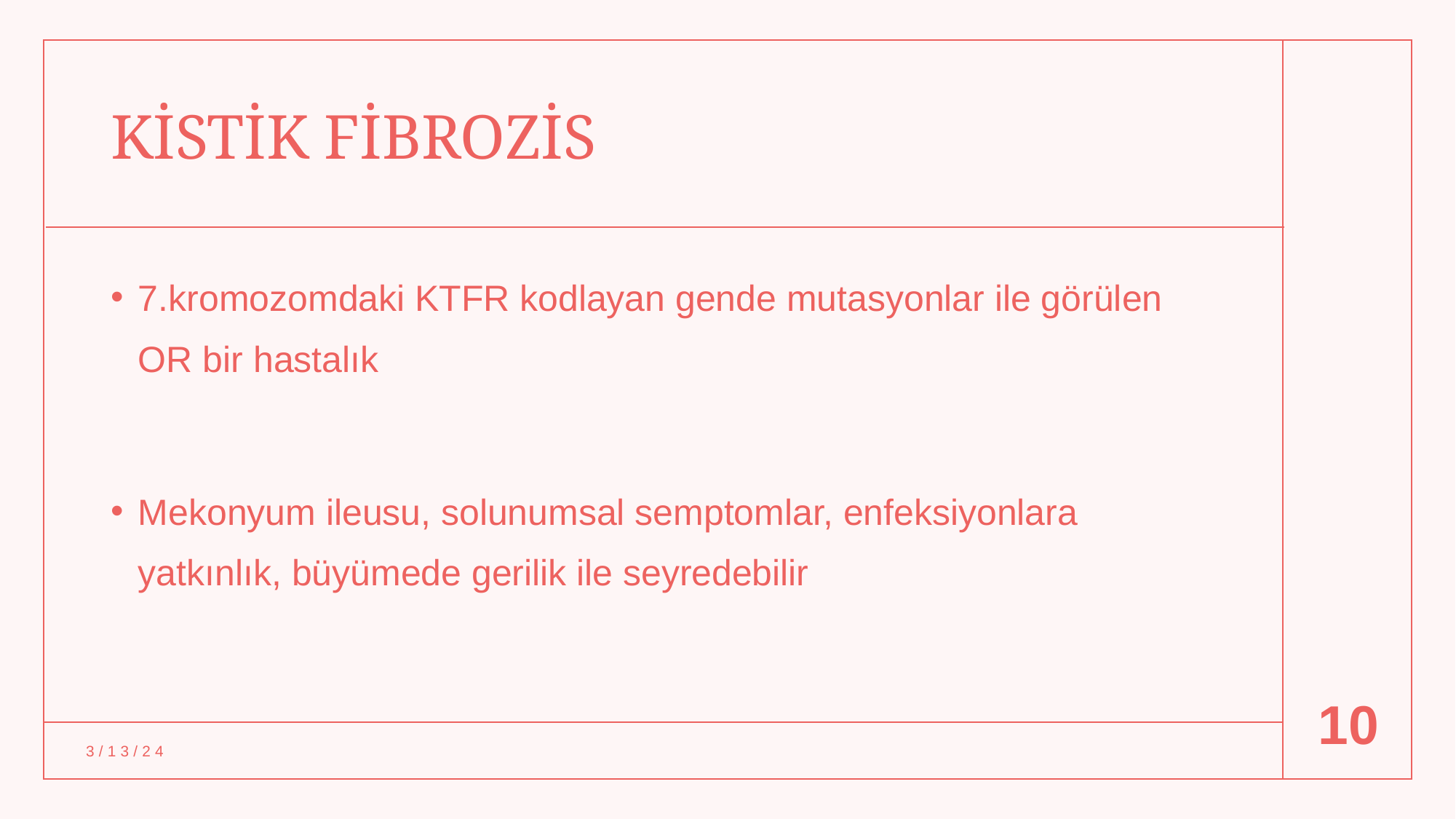

# KİSTİK FİBROZİS
7.kromozomdaki KTFR kodlayan gende mutasyonlar ile görülen OR bir hastalık

Mekonyum ileusu, solunumsal semptomlar, enfeksiyonlara yatkınlık, büyümede gerilik ile seyredebilir

10
3/13/24